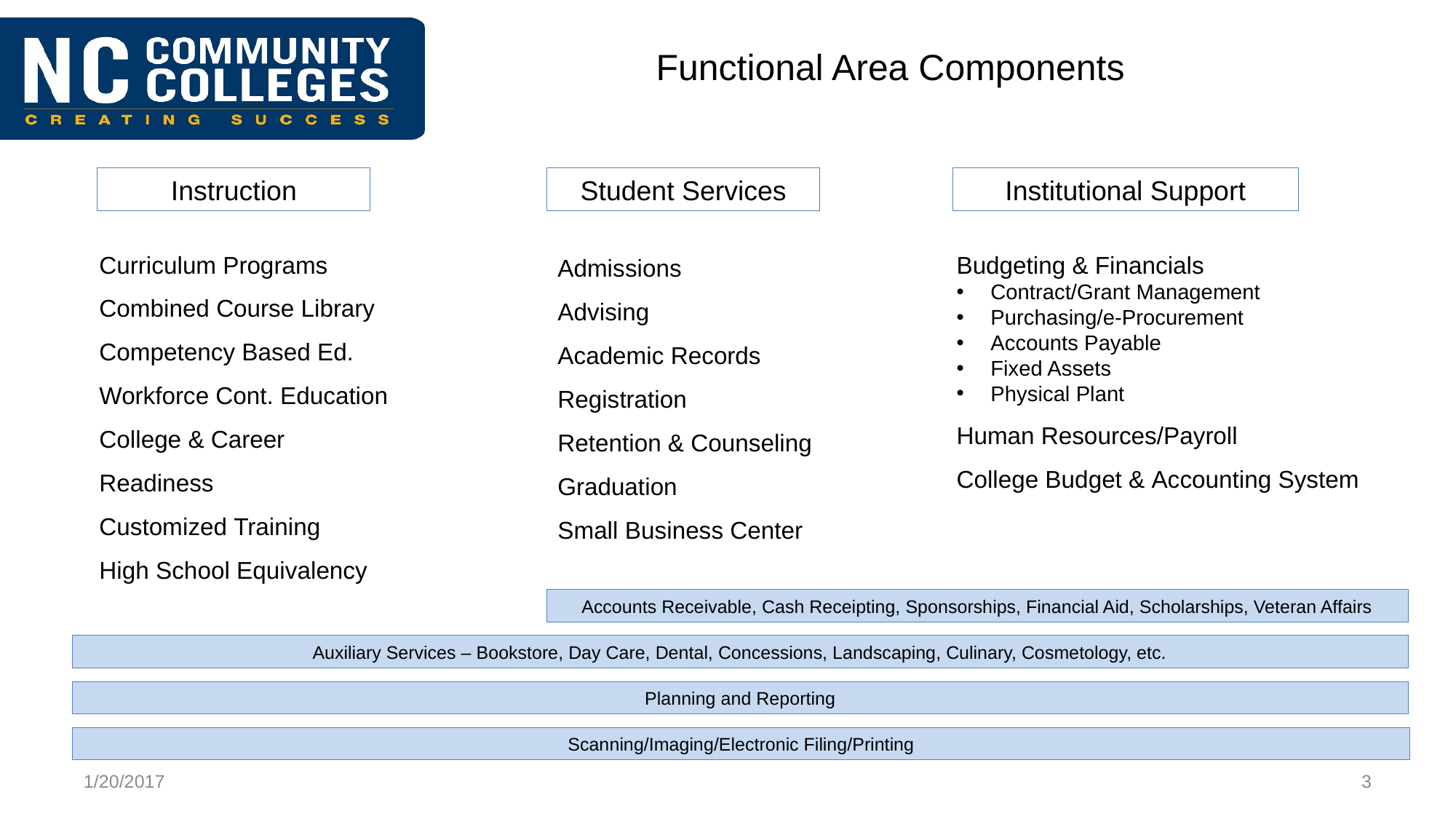

Functional Area Components
Instruction
Student Services
Institutional Support
Curriculum Programs
Combined Course Library
Competency Based Ed.
Workforce Cont. Education
College & Career Readiness
Customized Training
High School Equivalency

Budgeting & Financials
Contract/Grant Management
Purchasing/e-Procurement
Accounts Payable
Fixed Assets
Physical Plant
Human Resources/Payroll
College Budget & Accounting System

Admissions
Advising
Academic Records
Registration
Retention & Counseling
Graduation
Small Business Center

Accounts Receivable, Cash Receipting, Sponsorships, Financial Aid, Scholarships, Veteran Affairs
Auxiliary Services – Bookstore, Day Care, Dental, Concessions, Landscaping, Culinary, Cosmetology, etc.
Planning and Reporting
Scanning/Imaging/Electronic Filing/Printing
1/20/2017
3